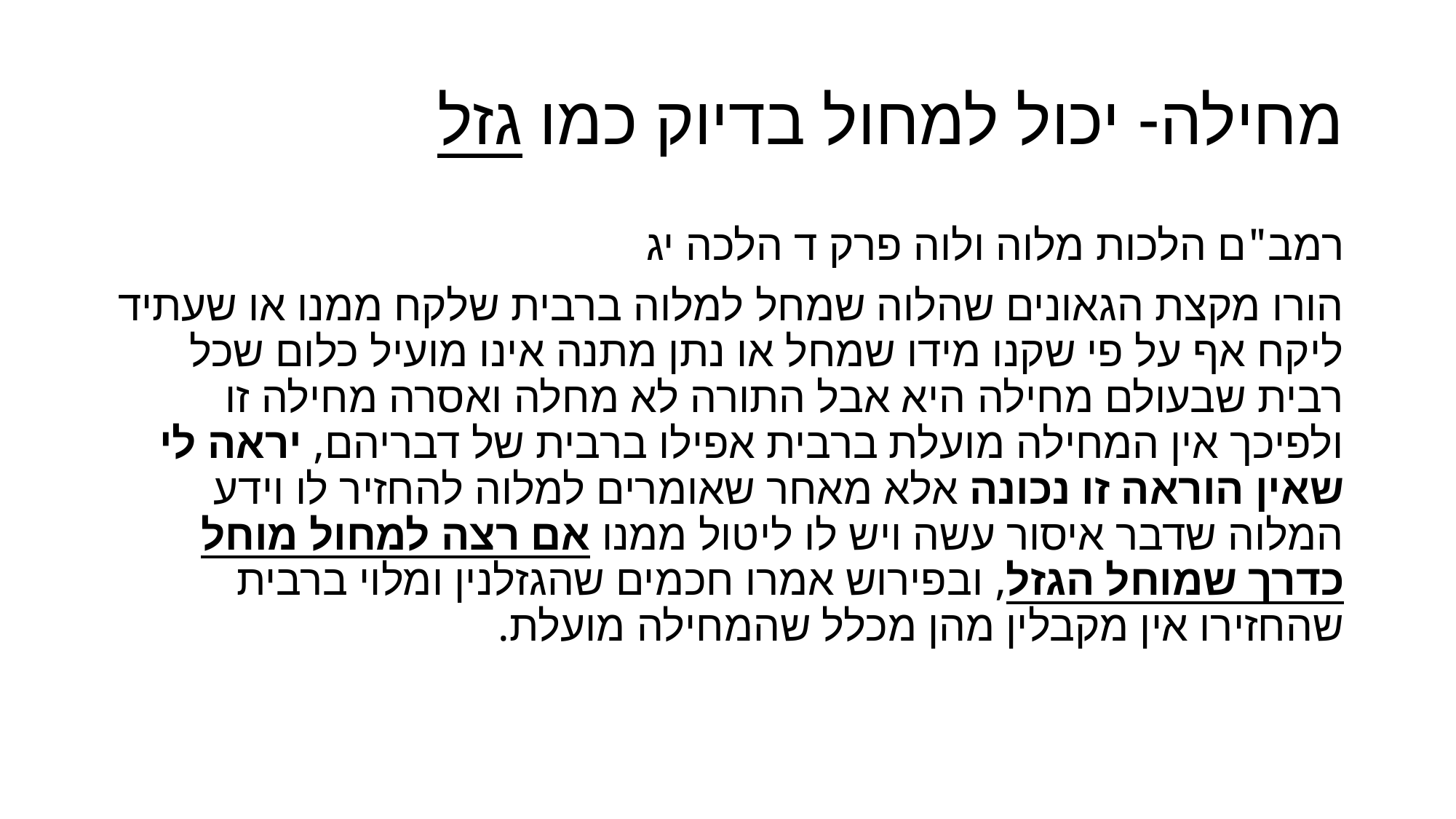

# מחילה- יכול למחול בדיוק כמו גזל
רמב"ם הלכות מלוה ולוה פרק ד הלכה יג
הורו מקצת הגאונים שהלוה שמחל למלוה ברבית שלקח ממנו או שעתיד ליקח אף על פי שקנו מידו שמחל או נתן מתנה אינו מועיל כלום שכל רבית שבעולם מחילה היא אבל התורה לא מחלה ואסרה מחילה זו ולפיכך אין המחילה מועלת ברבית אפילו ברבית של דבריהם, יראה לי שאין הוראה זו נכונה אלא מאחר שאומרים למלוה להחזיר לו וידע המלוה שדבר איסור עשה ויש לו ליטול ממנו אם רצה למחול מוחל כדרך שמוחל הגזל, ובפירוש אמרו חכמים שהגזלנין ומלוי ברבית שהחזירו אין מקבלין מהן מכלל שהמחילה מועלת.